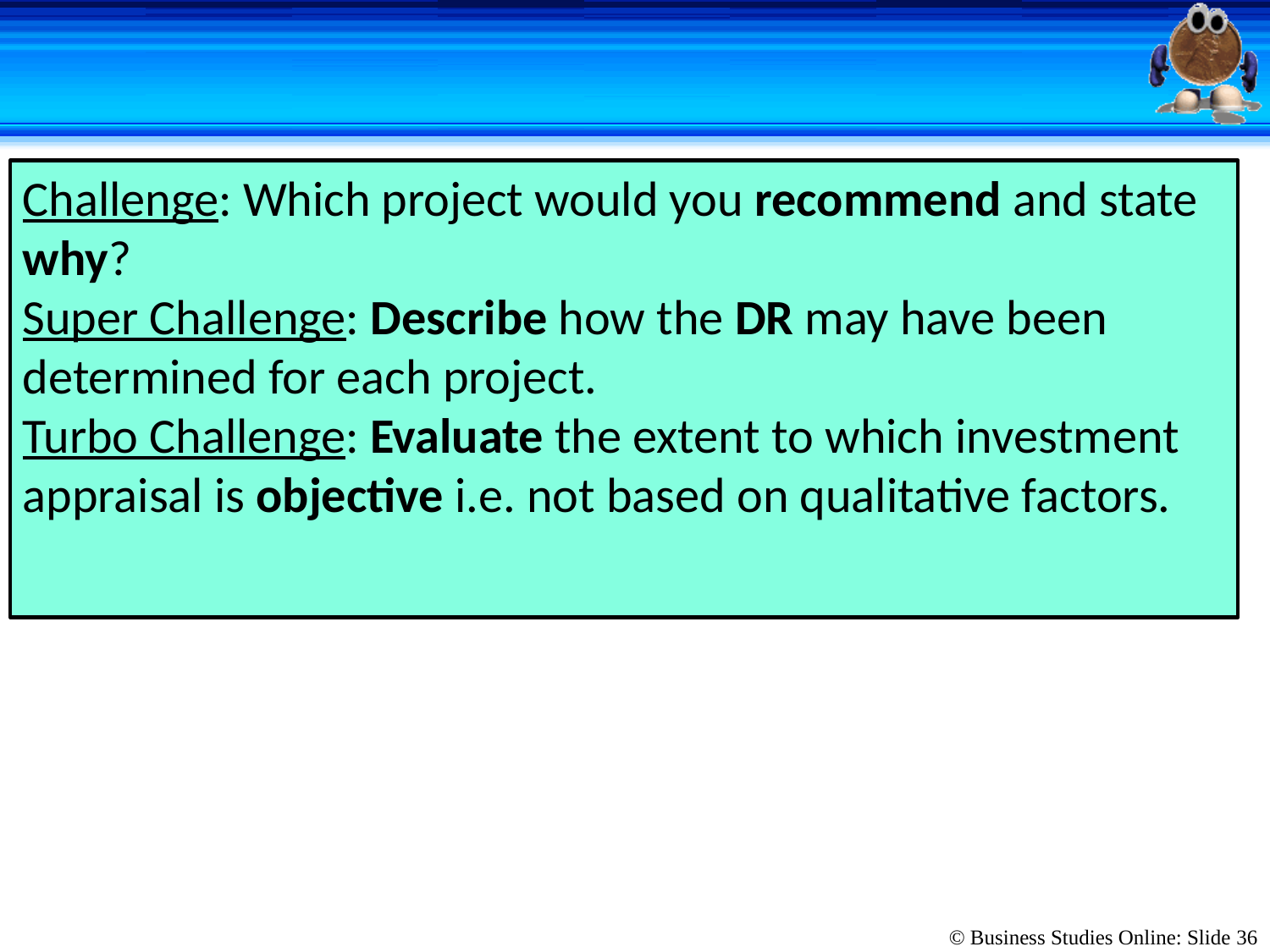

#
Challenge: Which project would you recommend and state why?
Super Challenge: Describe how the DR may have been determined for each project.
Turbo Challenge: Evaluate the extent to which investment appraisal is objective i.e. not based on qualitative factors.